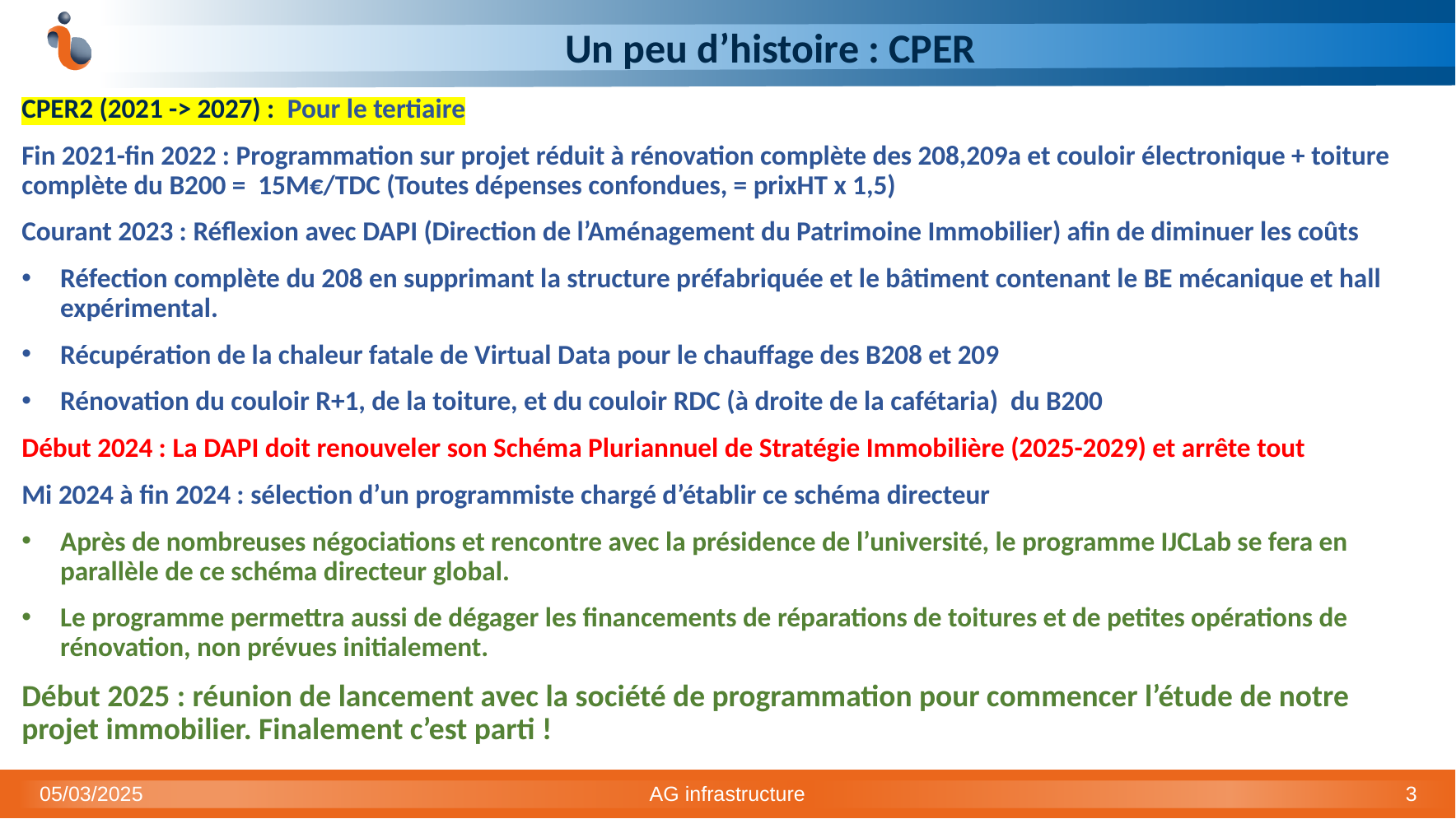

# Un peu d’histoire : CPER
CPER2 (2021 -> 2027) :  Pour le tertiaire
Fin 2021-fin 2022 : Programmation sur projet réduit à rénovation complète des 208,209a et couloir électronique + toiture complète du B200 =  15M€/TDC (Toutes dépenses confondues, = prixHT x 1,5)
Courant 2023 : Réflexion avec DAPI (Direction de l’Aménagement du Patrimoine Immobilier) afin de diminuer les coûts
Réfection complète du 208 en supprimant la structure préfabriquée et le bâtiment contenant le BE mécanique et hall expérimental.
Récupération de la chaleur fatale de Virtual Data pour le chauffage des B208 et 209
Rénovation du couloir R+1, de la toiture, et du couloir RDC (à droite de la cafétaria)  du B200
Début 2024 : La DAPI doit renouveler son Schéma Pluriannuel de Stratégie Immobilière (2025-2029) et arrête tout
Mi 2024 à fin 2024 : sélection d’un programmiste chargé d’établir ce schéma directeur
Après de nombreuses négociations et rencontre avec la présidence de l’université, le programme IJCLab se fera en parallèle de ce schéma directeur global.
Le programme permettra aussi de dégager les financements de réparations de toitures et de petites opérations de rénovation, non prévues initialement.
Début 2025 : réunion de lancement avec la société de programmation pour commencer l’étude de notre projet immobilier. Finalement c’est parti !

05/03/2025
AG infrastructure
3